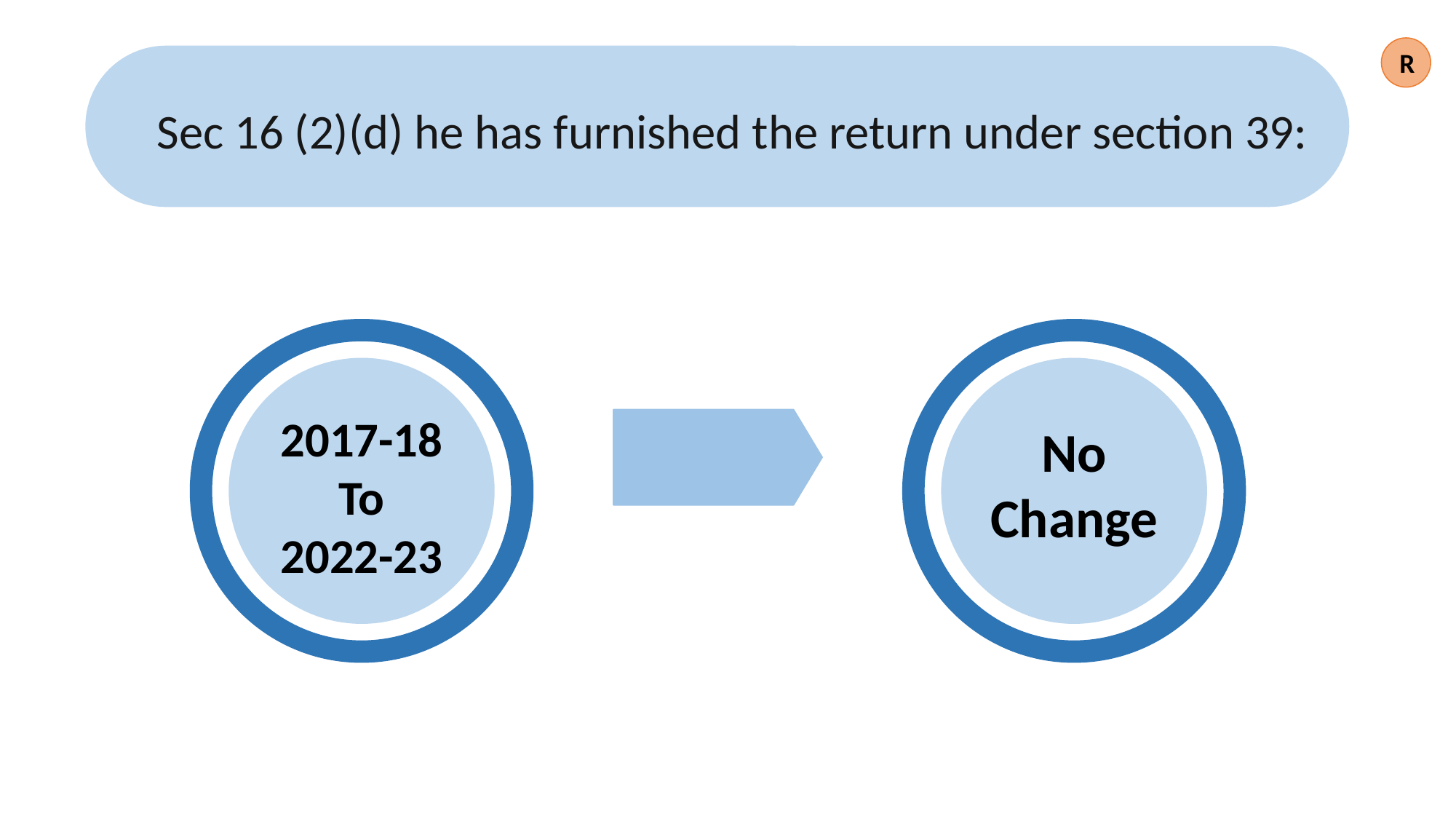

R

Sec 16 (2)(d) he has furnished the return under section 39:

2017-18
To
2022-23

No Change